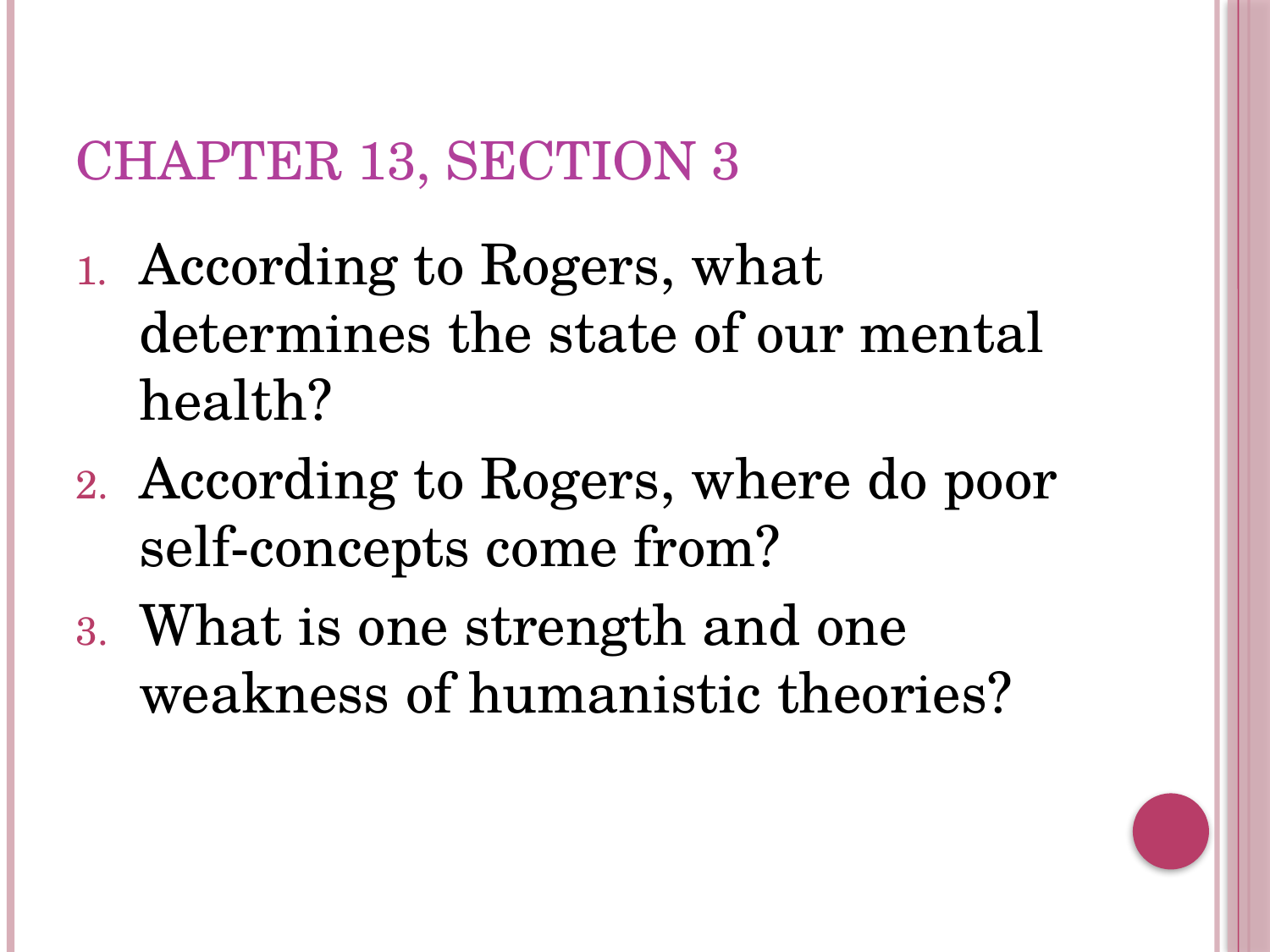

# Chapter 13, Section 3
According to Rogers, what determines the state of our mental health?
According to Rogers, where do poor self-concepts come from?
What is one strength and one weakness of humanistic theories?